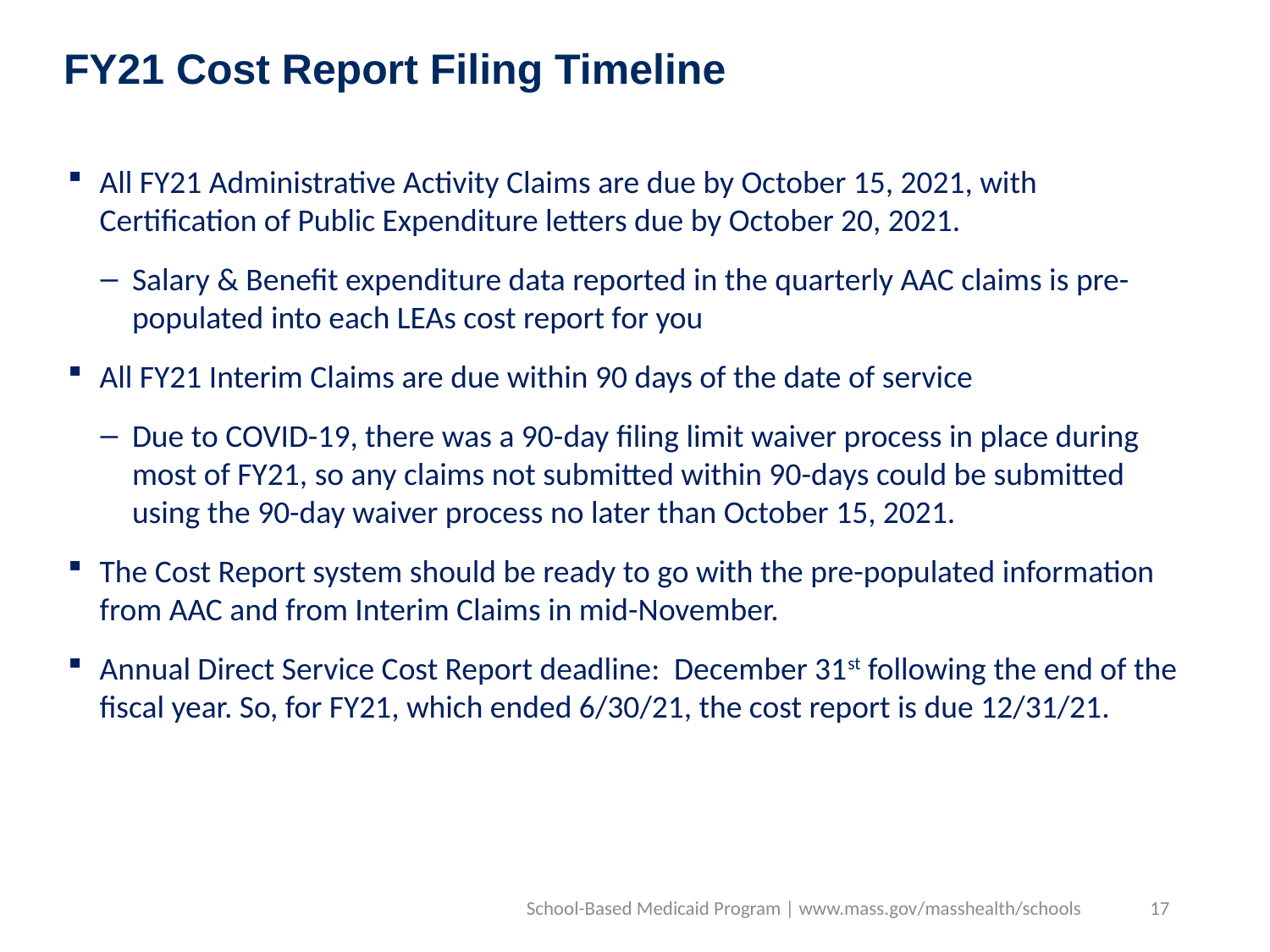

FY21 Cost Report Filing Timeline
All FY21 Administrative Activity Claims are due by October 15, 2021, with Certification of Public Expenditure letters due by October 20, 2021.
Salary & Benefit expenditure data reported in the quarterly AAC claims is pre-populated into each LEAs cost report for you
All FY21 Interim Claims are due within 90 days of the date of service
Due to COVID-19, there was a 90-day filing limit waiver process in place during most of FY21, so any claims not submitted within 90-days could be submitted using the 90-day waiver process no later than October 15, 2021.
The Cost Report system should be ready to go with the pre-populated information from AAC and from Interim Claims in mid-November.
Annual Direct Service Cost Report deadline:  December 31st following the end of the fiscal year. So, for FY21, which ended 6/30/21, the cost report is due 12/31/21.

School-Based Medicaid Program | www.mass.gov/masshealth/schools
17